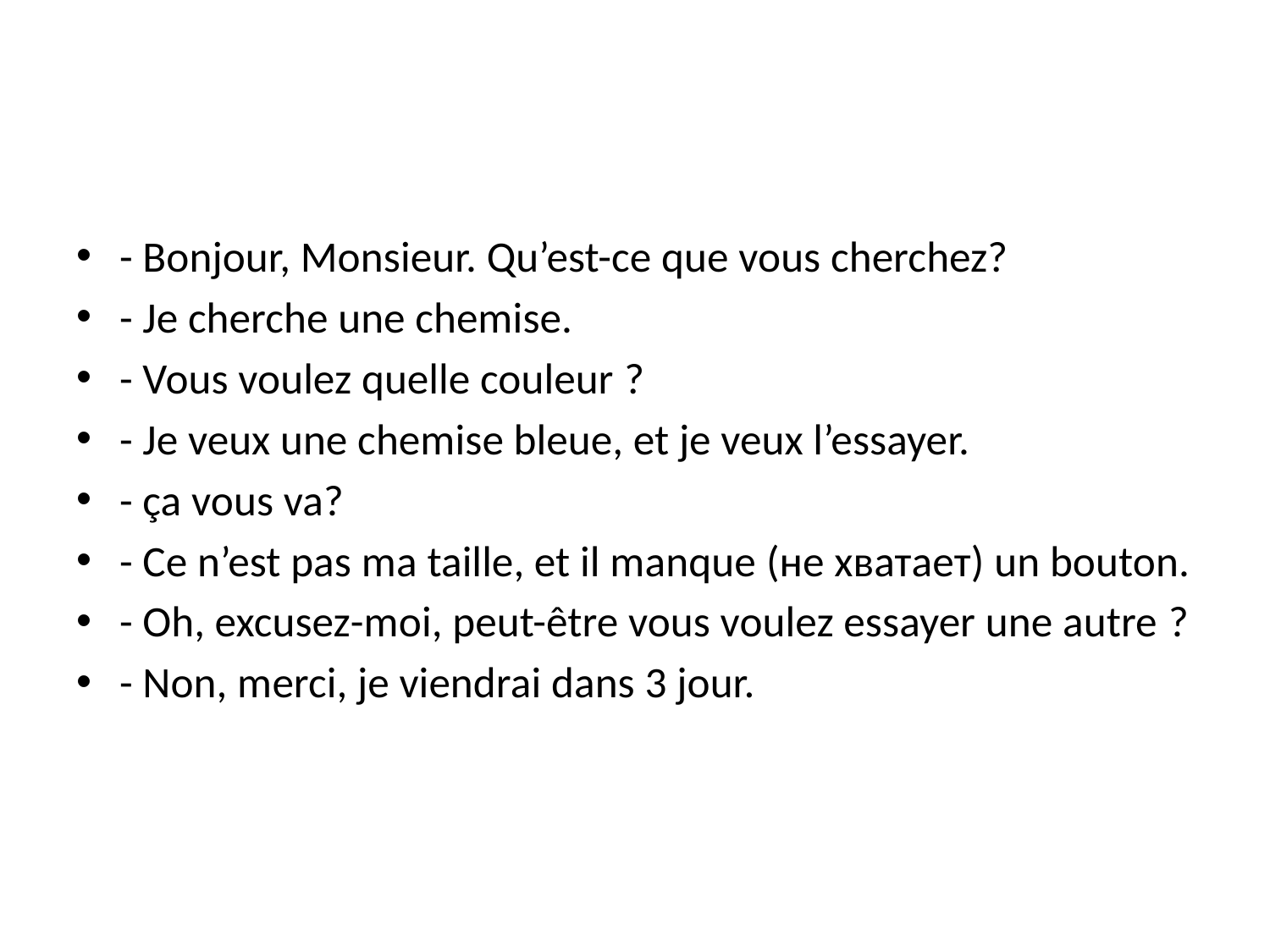

#
- Bonjour, Monsieur. Qu’est-ce que vous cherchez?
- Je cherche une chemise.
- Vous voulez quelle couleur ?
- Je veux une chemise bleue, et je veux l’essayer.
- ça vous va?
- Ce n’est pas ma taille, et il manque (не хватает) un bouton.
- Oh, excusez-moi, peut-être vous voulez essayer une autre ?
- Non, merci, je viendrai dans 3 jour.